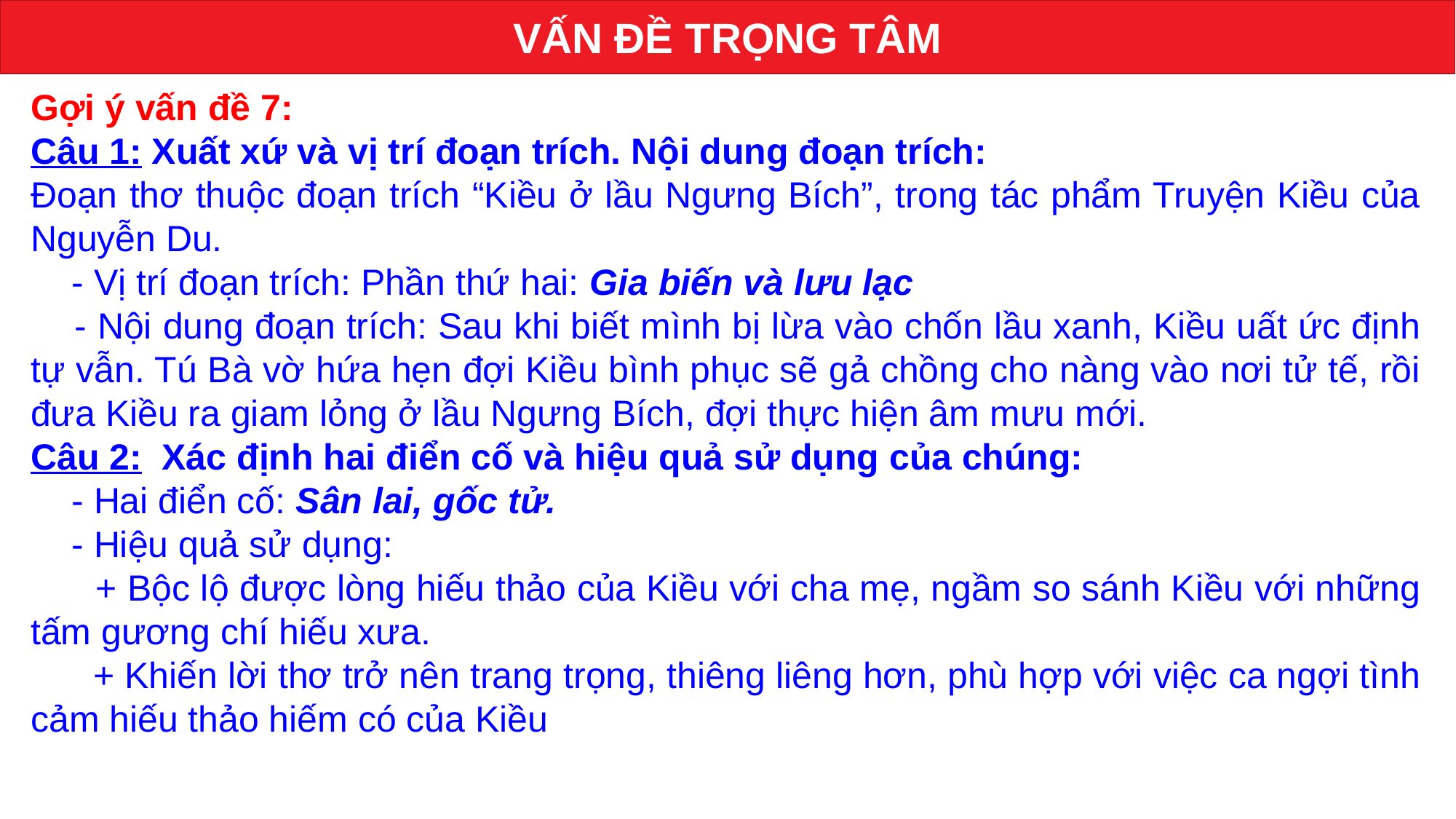

VẤN ĐỀ TRỌNG TÂM
Gợi ý vấn đề 7:
Câu 1: Xuất xứ và vị trí đoạn trích. Nội dung đoạn trích:
Đoạn thơ thuộc đoạn trích “Kiều ở lầu Ngưng Bích”, trong tác phẩm Truyện Kiều của Nguyễn Du.
    - Vị trí đoạn trích: Phần thứ hai: Gia biến và lưu lạc
    - Nội dung đoạn trích: Sau khi biết mình bị lừa vào chốn lầu xanh, Kiều uất ức định tự vẫn. Tú Bà vờ hứa hẹn đợi Kiều bình phục sẽ gả chồng cho nàng vào nơi tử tế, rồi đưa Kiều ra giam lỏng ở lầu Ngưng Bích, đợi thực hiện âm mưu mới.
Câu 2:  Xác định hai điển cố và hiệu quả sử dụng của chúng:
    - Hai điển cố: Sân lai, gốc tử.
    - Hiệu quả sử dụng:
      + Bộc lộ được lòng hiếu thảo của Kiều với cha mẹ, ngầm so sánh Kiều với những tấm gương chí hiếu xưa.
      + Khiến lời thơ trở nên trang trọng, thiêng liêng hơn, phù hợp với việc ca ngợi tình cảm hiếu thảo hiếm có của Kiều